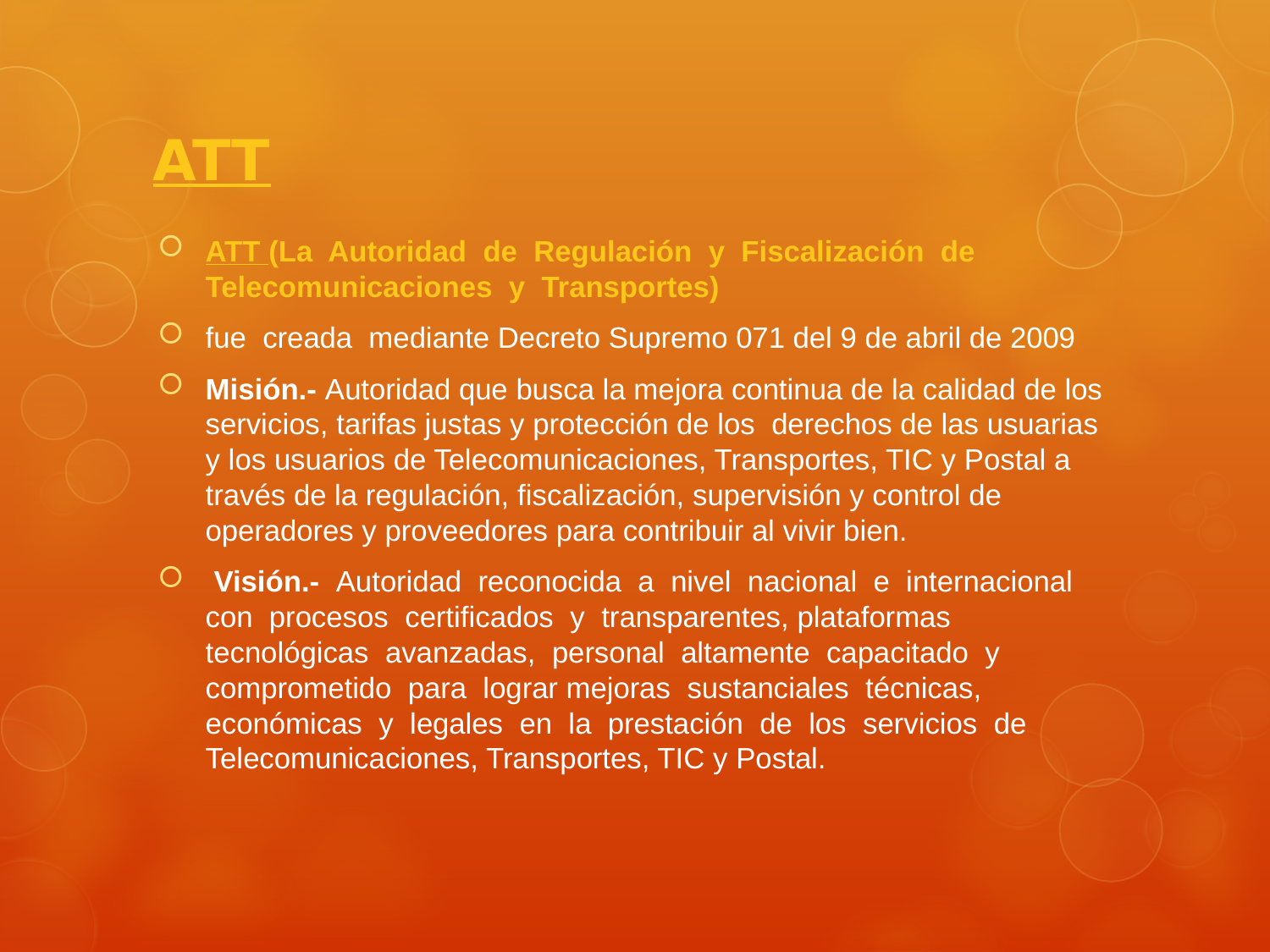

# ATT
ATT (La  Autoridad  de  Regulación  y  Fiscalización  de  Telecomunicaciones  y  Transportes)
fue  creada  mediante Decreto Supremo 071 del 9 de abril de 2009
Misión.- Autoridad que busca la mejora continua de la calidad de los servicios, tarifas justas y protección de los  derechos de las usuarias y los usuarios de Telecomunicaciones, Transportes, TIC y Postal a través de la regulación, fiscalización, supervisión y control de operadores y proveedores para contribuir al vivir bien.
 Visión.-  Autoridad  reconocida  a  nivel  nacional  e  internacional  con  procesos  certificados  y  transparentes, plataformas  tecnológicas  avanzadas,  personal  altamente  capacitado  y  comprometido  para  lograr mejoras  sustanciales  técnicas,  económicas  y  legales  en  la  prestación  de  los  servicios  de Telecomunicaciones, Transportes, TIC y Postal.